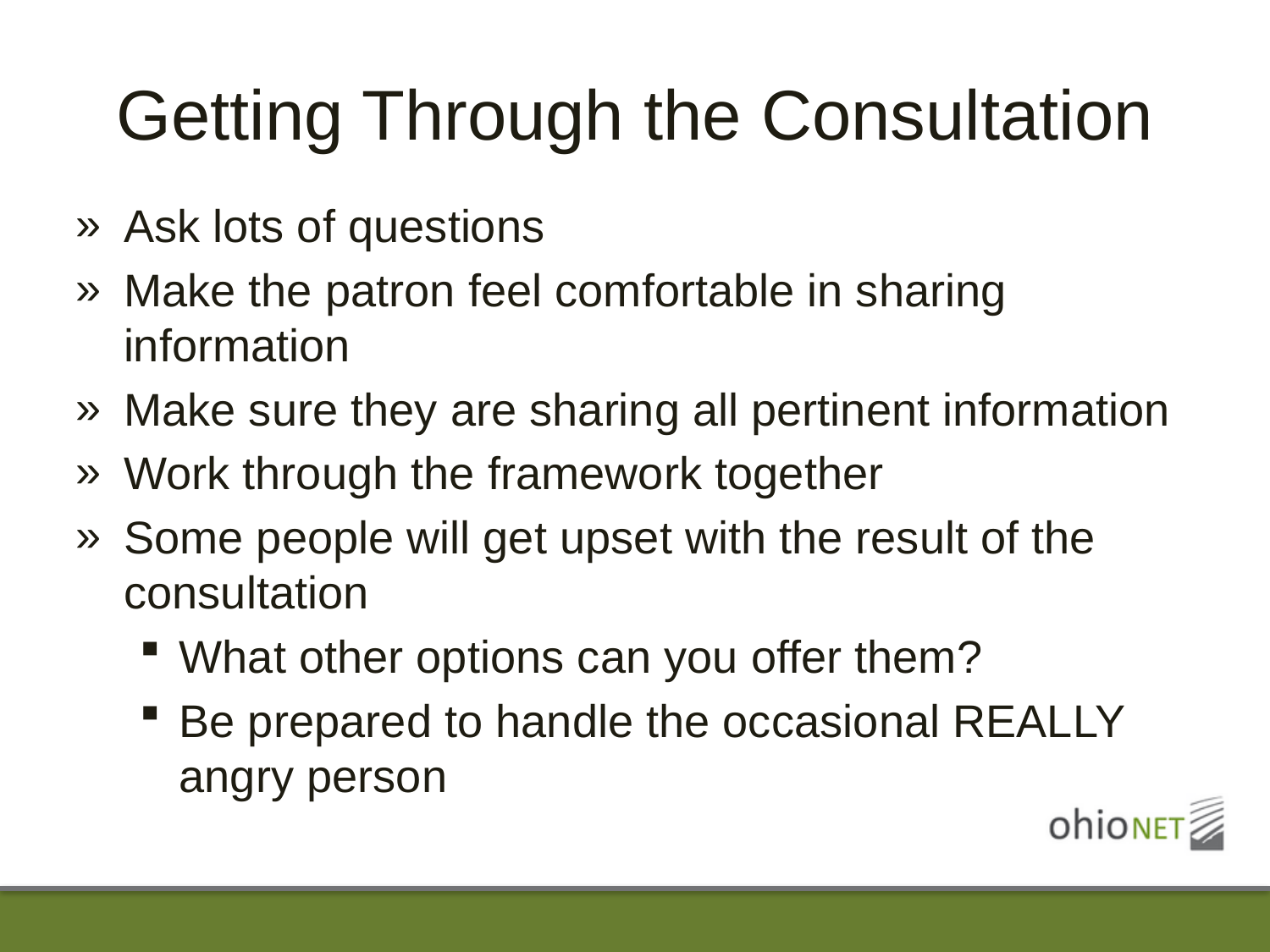

# Getting Through the Consultation
Ask lots of questions
Make the patron feel comfortable in sharing information
Make sure they are sharing all pertinent information
Work through the framework together
Some people will get upset with the result of the consultation
What other options can you offer them?
Be prepared to handle the occasional REALLY angry person